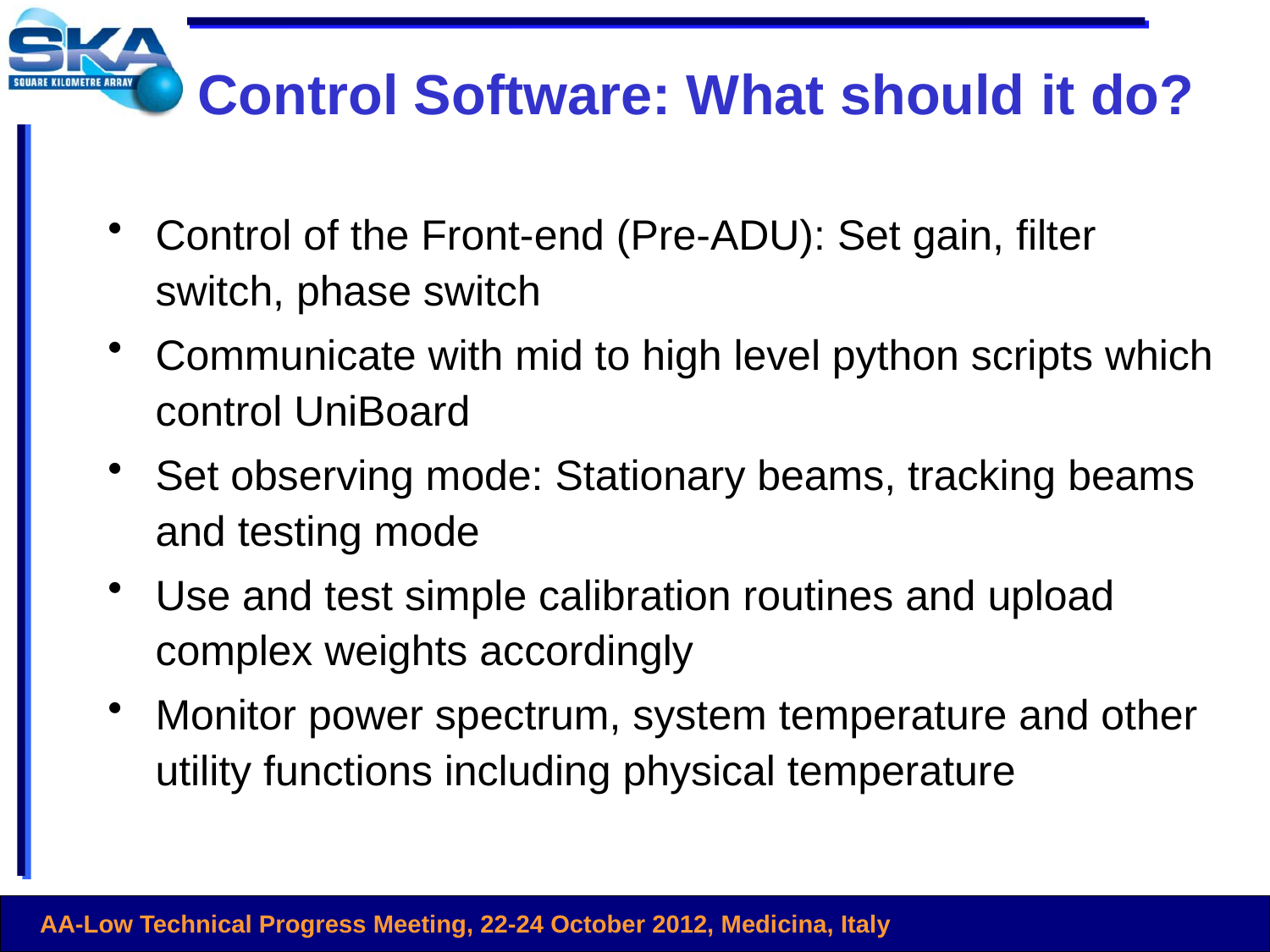

# Control Software: What should it do?
Control of the Front-end (Pre-ADU): Set gain, filter switch, phase switch
Communicate with mid to high level python scripts which control UniBoard
Set observing mode: Stationary beams, tracking beams and testing mode
Use and test simple calibration routines and upload complex weights accordingly
Monitor power spectrum, system temperature and other utility functions including physical temperature